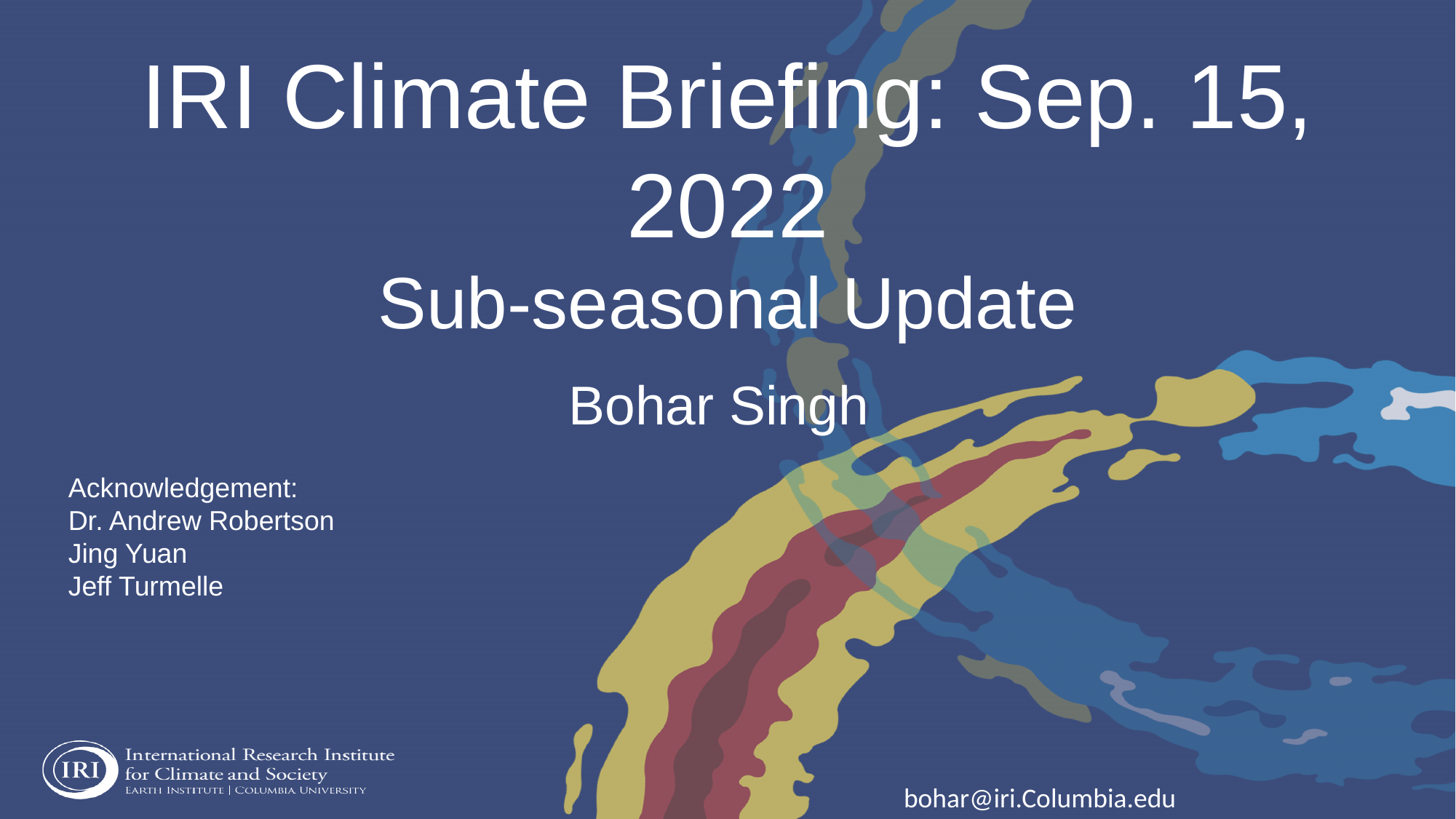

IRI Climate Briefing: Sep. 15, 2022
 Sub-seasonal Update
Bohar Singh

Acknowledgement:
Dr. Andrew Robertson
Jing Yuan
Jeff Turmelle
bohar@iri.Columbia.edu